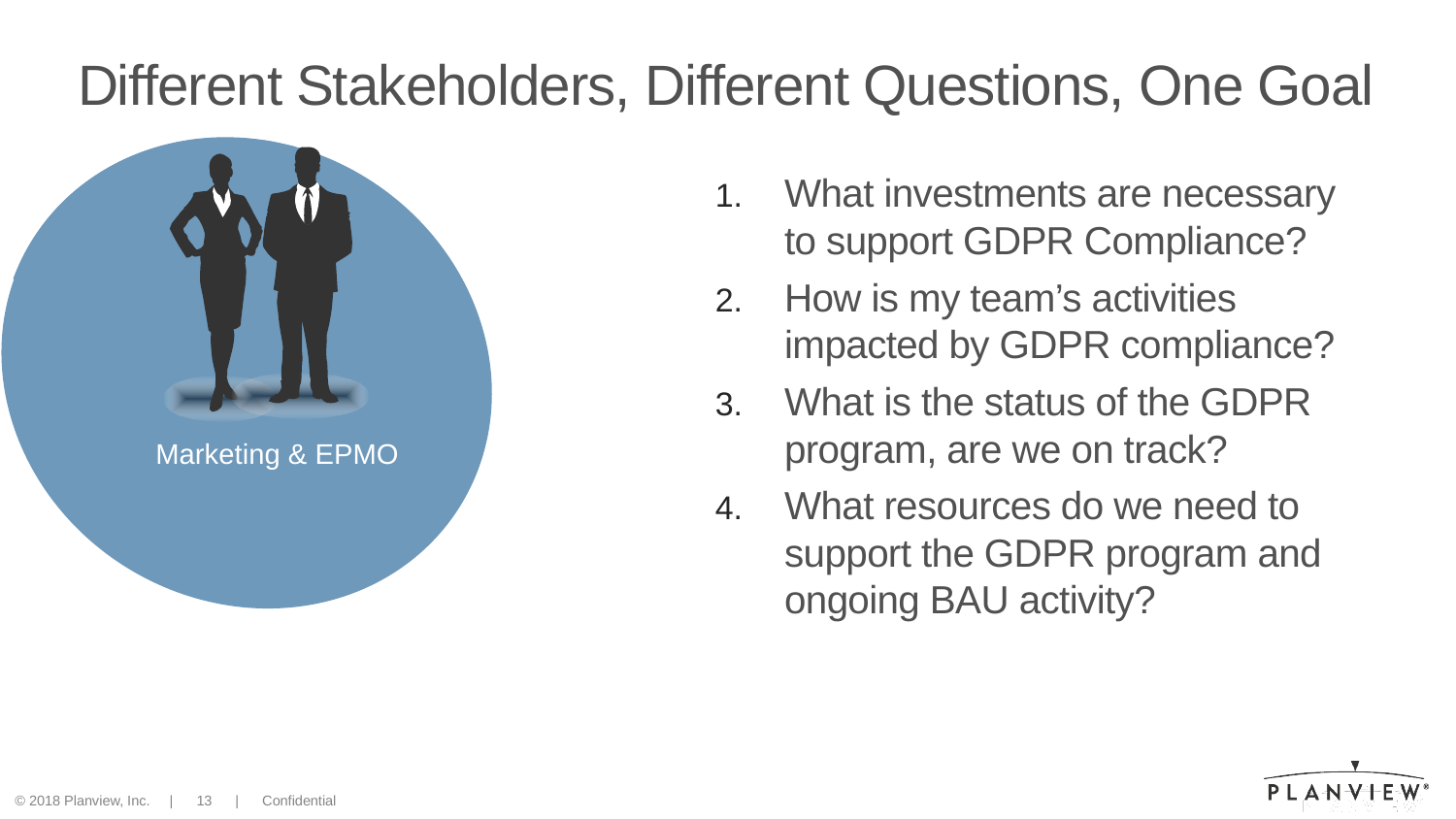

# Different Stakeholders, Different Questions, One Goal

What investments are necessary to support GDPR Compliance?
How is my team’s activities impacted by GDPR compliance?
What is the status of the GDPR program, are we on track?
What resources do we need to support the GDPR program and ongoing BAU activity?
Marketing & EPMO